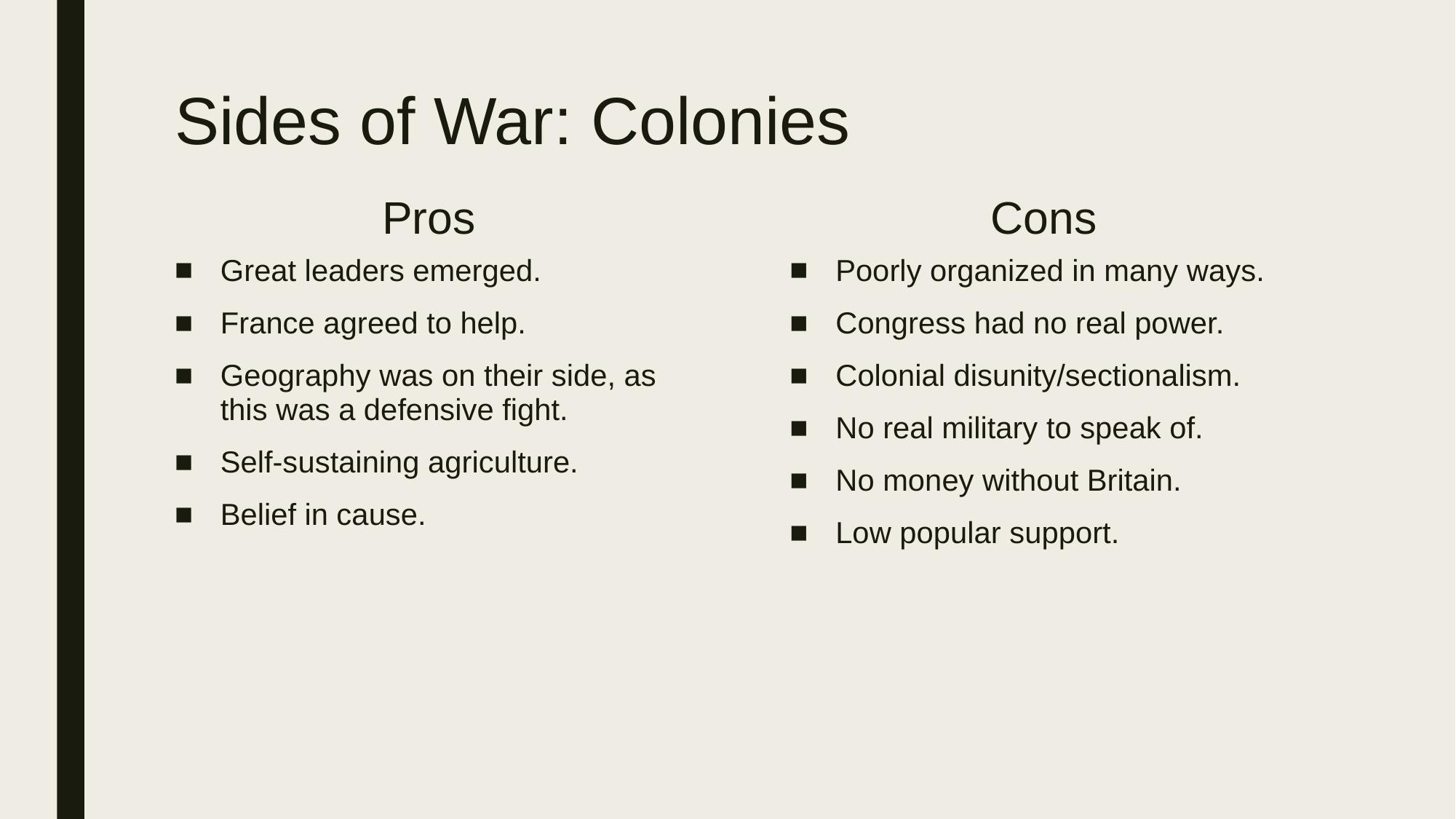

# Sides of War: Colonies
Pros
Cons
Great leaders emerged.
France agreed to help.
Geography was on their side, as this was a defensive fight.
Self-sustaining agriculture.
Belief in cause.

Poorly organized in many ways.
Congress had no real power.
Colonial disunity/sectionalism.
No real military to speak of.
No money without Britain.
Low popular support.